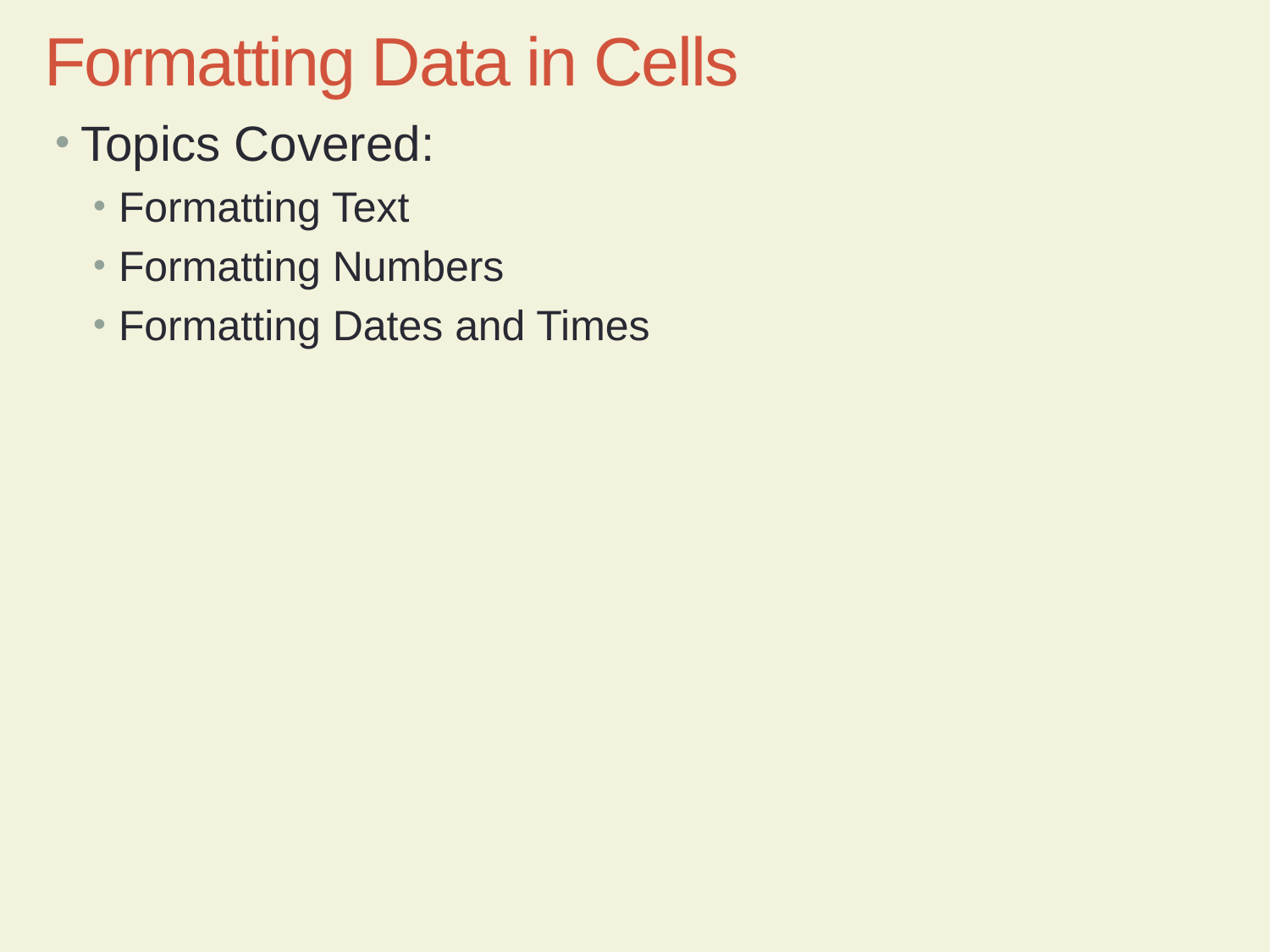

Formatting Data in Cells
Topics Covered:
Formatting Text
Formatting Numbers
Formatting Dates and Times